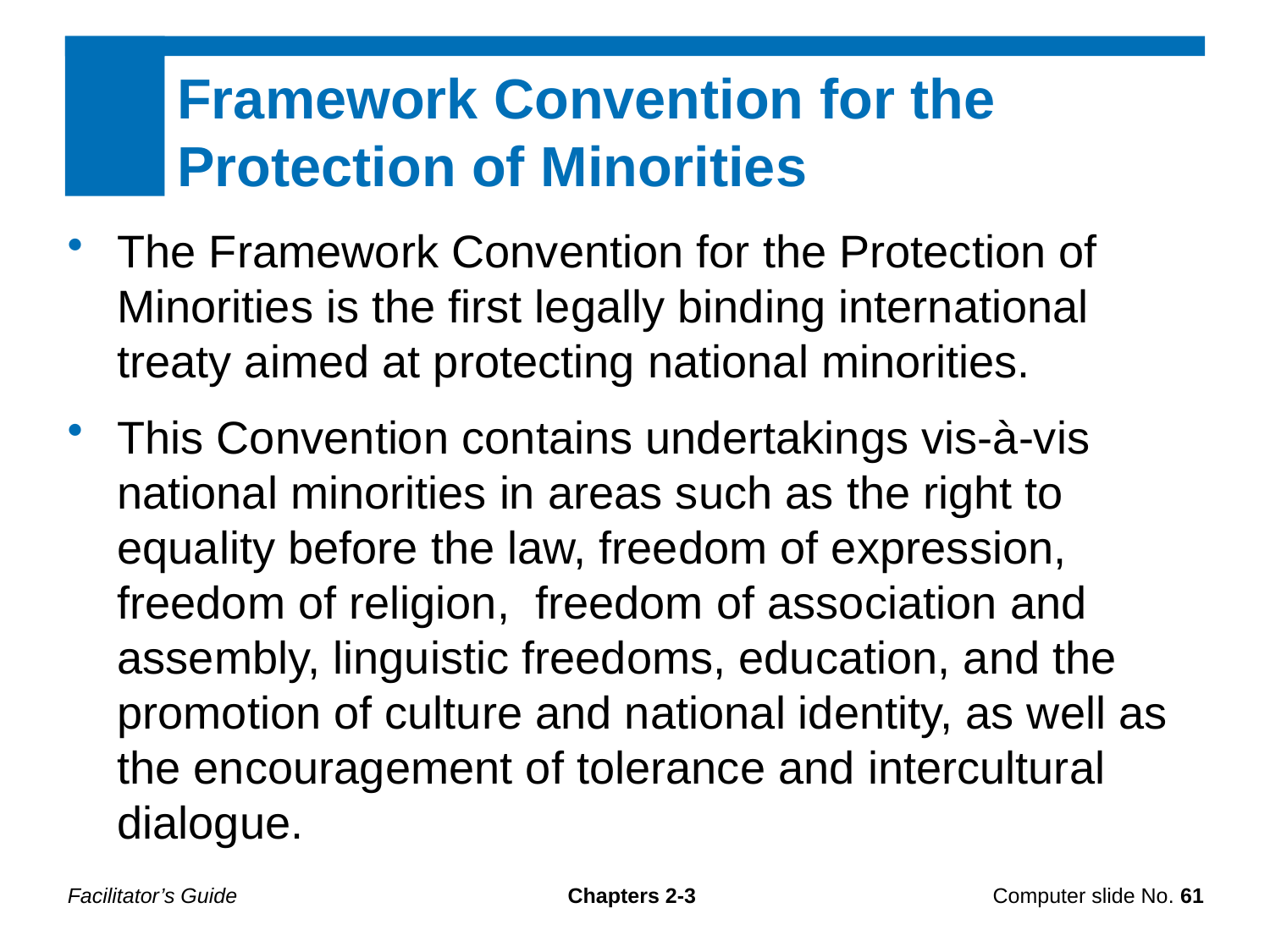

Framework Convention for the Protection of Minorities
The Framework Convention for the Protection of Minorities is the first legally binding international treaty aimed at protecting national minorities.
This Convention contains undertakings vis-à-vis national minorities in areas such as the right to equality before the law, freedom of expression, freedom of religion,  freedom of association and assembly, linguistic freedoms, education, and the promotion of culture and national identity, as well as the encouragement of tolerance and intercultural dialogue.
Facilitator’s Guide
Chapters 2-3
Computer slide No. 61